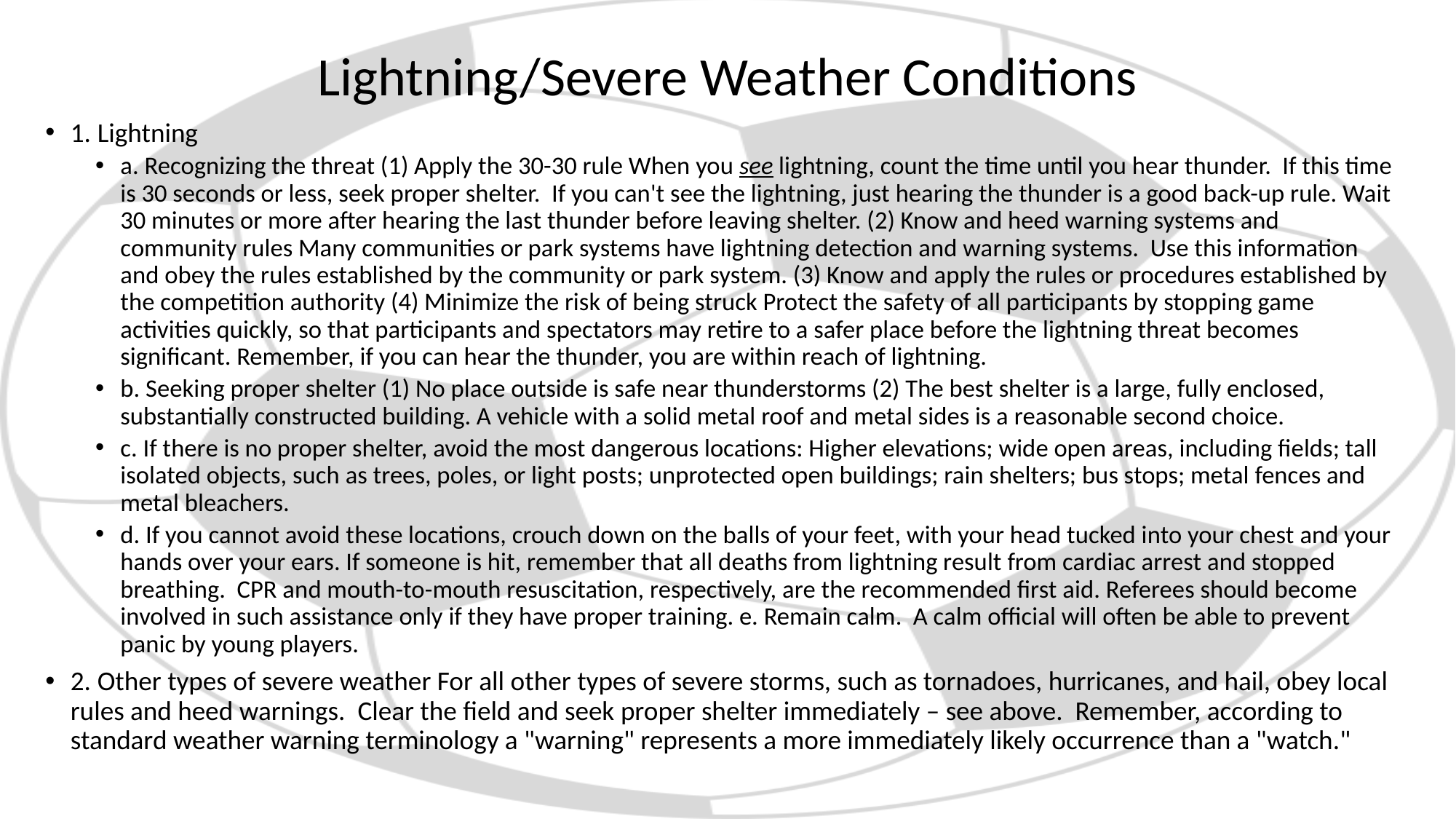

# Lightning/Severe Weather Conditions
1. Lightning
a. Recognizing the threat (1) Apply the 30-30 rule When you see lightning, count the time until you hear thunder.  If this time is 30 seconds or less, seek proper shelter.  If you can't see the lightning, just hearing the thunder is a good back-up rule. Wait 30 minutes or more after hearing the last thunder before leaving shelter. (2) Know and heed warning systems and community rules Many communities or park systems have lightning detection and warning systems.  Use this information and obey the rules established by the community or park system. (3) Know and apply the rules or procedures established by the competition authority (4) Minimize the risk of being struck Protect the safety of all participants by stopping game activities quickly, so that participants and spectators may retire to a safer place before the lightning threat becomes significant. Remember, if you can hear the thunder, you are within reach of lightning.
b. Seeking proper shelter (1) No place outside is safe near thunderstorms (2) The best shelter is a large, fully enclosed, substantially constructed building. A vehicle with a solid metal roof and metal sides is a reasonable second choice.
c. If there is no proper shelter, avoid the most dangerous locations: Higher elevations; wide open areas, including fields; tall isolated objects, such as trees, poles, or light posts; unprotected open buildings; rain shelters; bus stops; metal fences and metal bleachers.
d. If you cannot avoid these locations, crouch down on the balls of your feet, with your head tucked into your chest and your hands over your ears. If someone is hit, remember that all deaths from lightning result from cardiac arrest and stopped breathing.  CPR and mouth-to-mouth resuscitation, respectively, are the recommended first aid. Referees should become involved in such assistance only if they have proper training. e. Remain calm.  A calm official will often be able to prevent panic by young players.
2. Other types of severe weather For all other types of severe storms, such as tornadoes, hurricanes, and hail, obey local rules and heed warnings.  Clear the field and seek proper shelter immediately – see above.  Remember, according to standard weather warning terminology a "warning" represents a more immediately likely occurrence than a "watch."